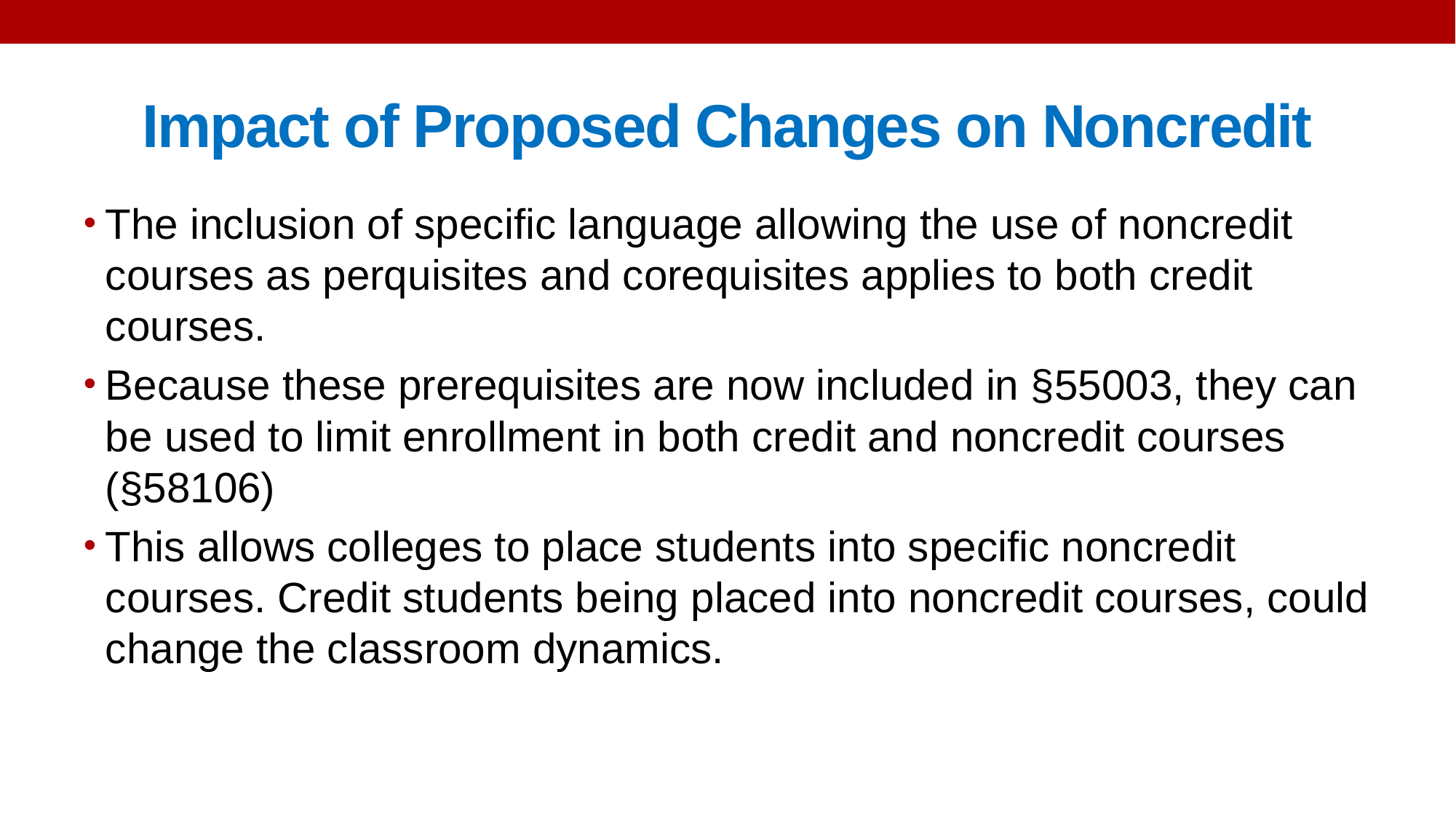

# Impact of Proposed Changes on Noncredit
The inclusion of specific language allowing the use of noncredit courses as perquisites and corequisites applies to both credit courses.
Because these prerequisites are now included in §55003, they can be used to limit enrollment in both credit and noncredit courses (§58106)
This allows colleges to place students into specific noncredit courses. Credit students being placed into noncredit courses, could change the classroom dynamics.